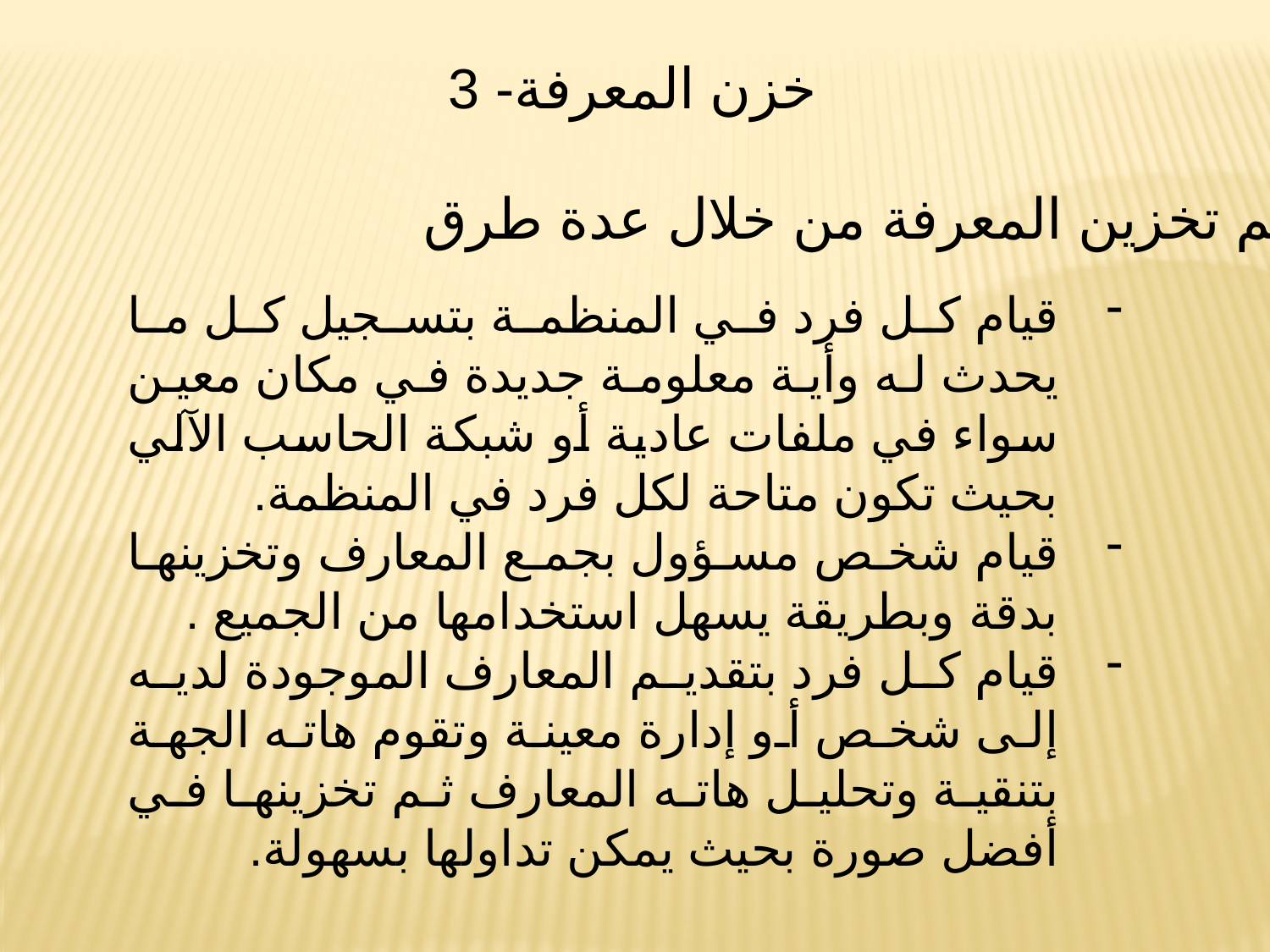

3 -خزن المعرفة
ويتم تخزين المعرفة من خلال عدة طرق:
قيام كل فرد في المنظمة بتسجيل كل ما يحدث له وأية معلومة جديدة في مكان معين سواء في ملفات عادية أو شبكة الحاسب الآلي بحيث تكون متاحة لكل فرد في المنظمة.
قيام شخص مسؤول بجمع المعارف وتخزينها بدقة وبطريقة يسهل استخدامها من الجميع .
قيام كل فرد بتقديم المعارف الموجودة لديه إلى شخص أو إدارة معينة وتقوم هاته الجهة بتنقية وتحليل هاته المعارف ثم تخزينها في أفضل صورة بحيث يمكن تداولها بسهولة.